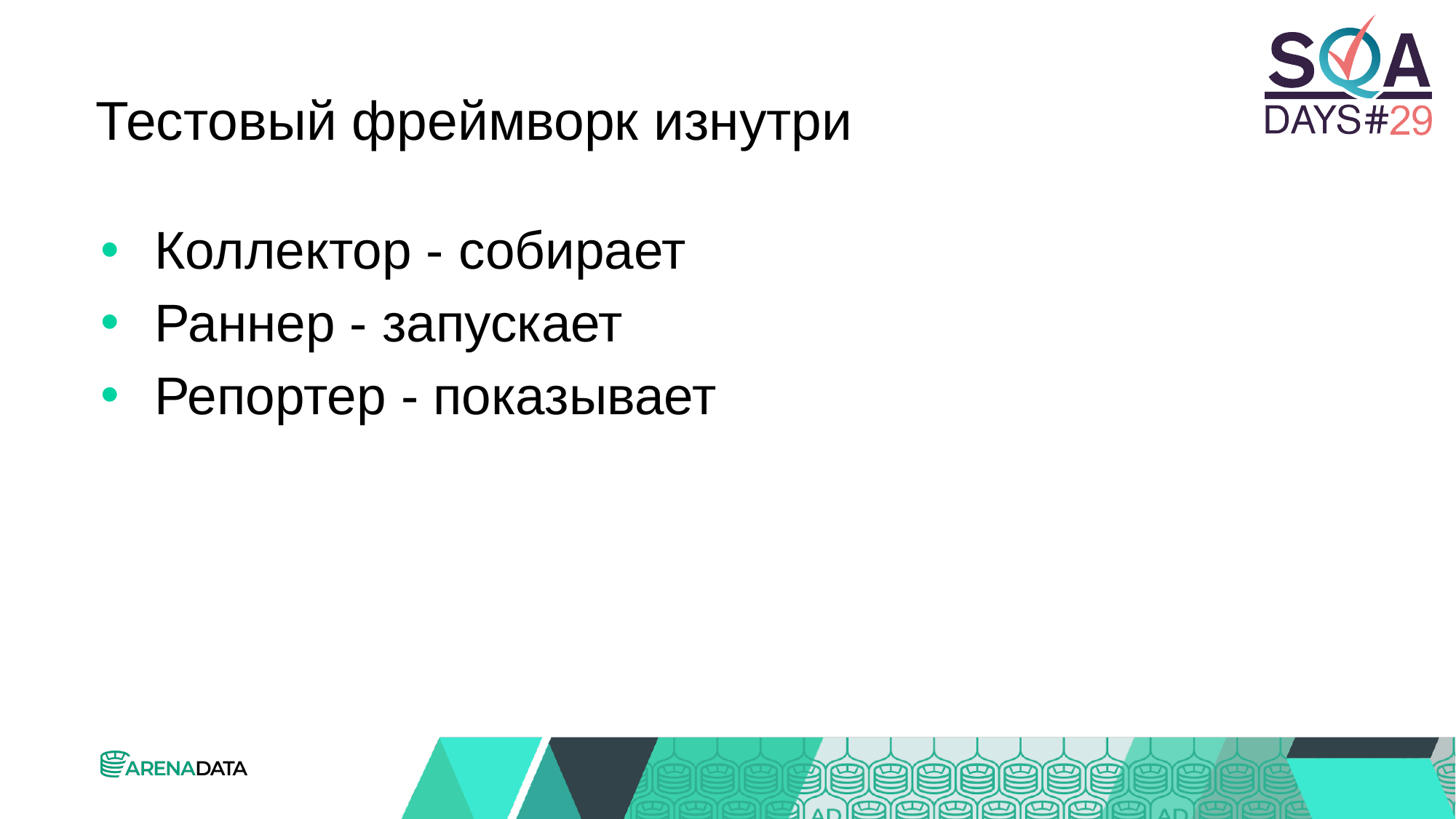

# Тестовый фреймворк изнутри
Коллектор - собирает
Раннер - запускает
Репортер - показывает